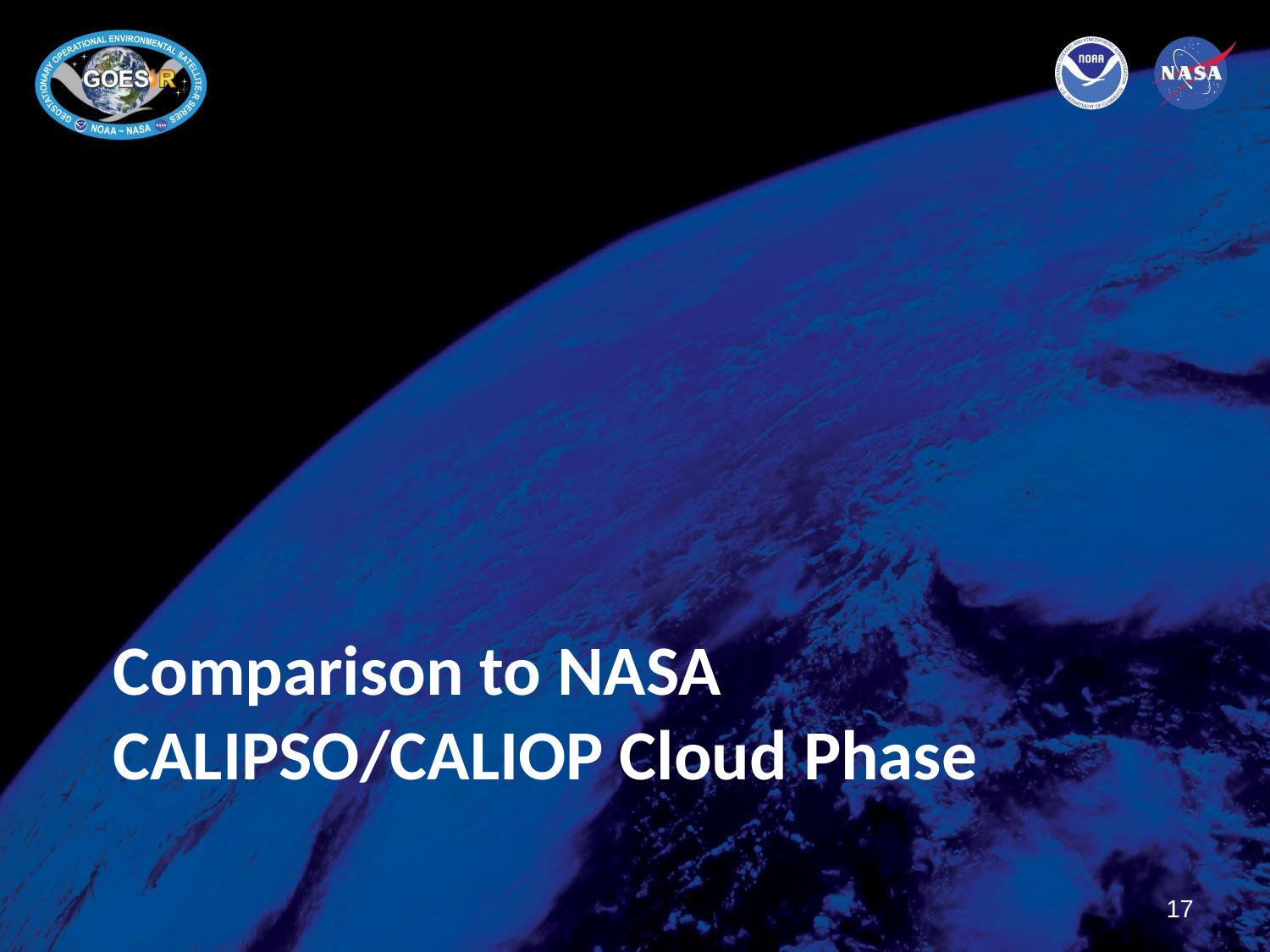

# Comparison to NASA CALIPSO/CALIOP Cloud Phase
17